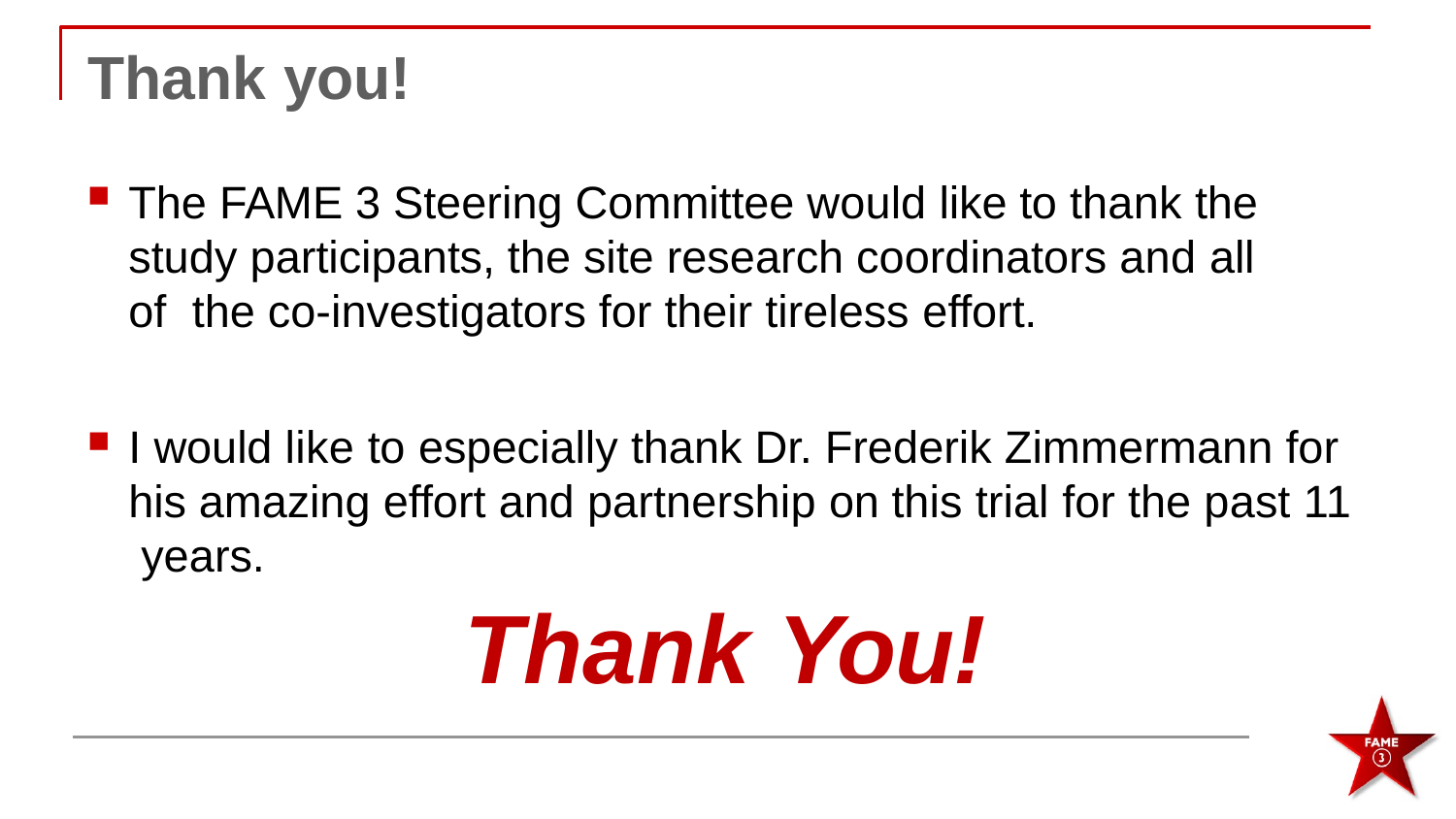

# Thank you!
The FAME 3 Steering Committee would like to thank the  study participants, the site research coordinators and all of  the co-investigators for their tireless effort.

I would like to especially thank Dr. Frederik Zimmermann for  his amazing effort and partnership on this trial for the past 11  years.
Thank You!